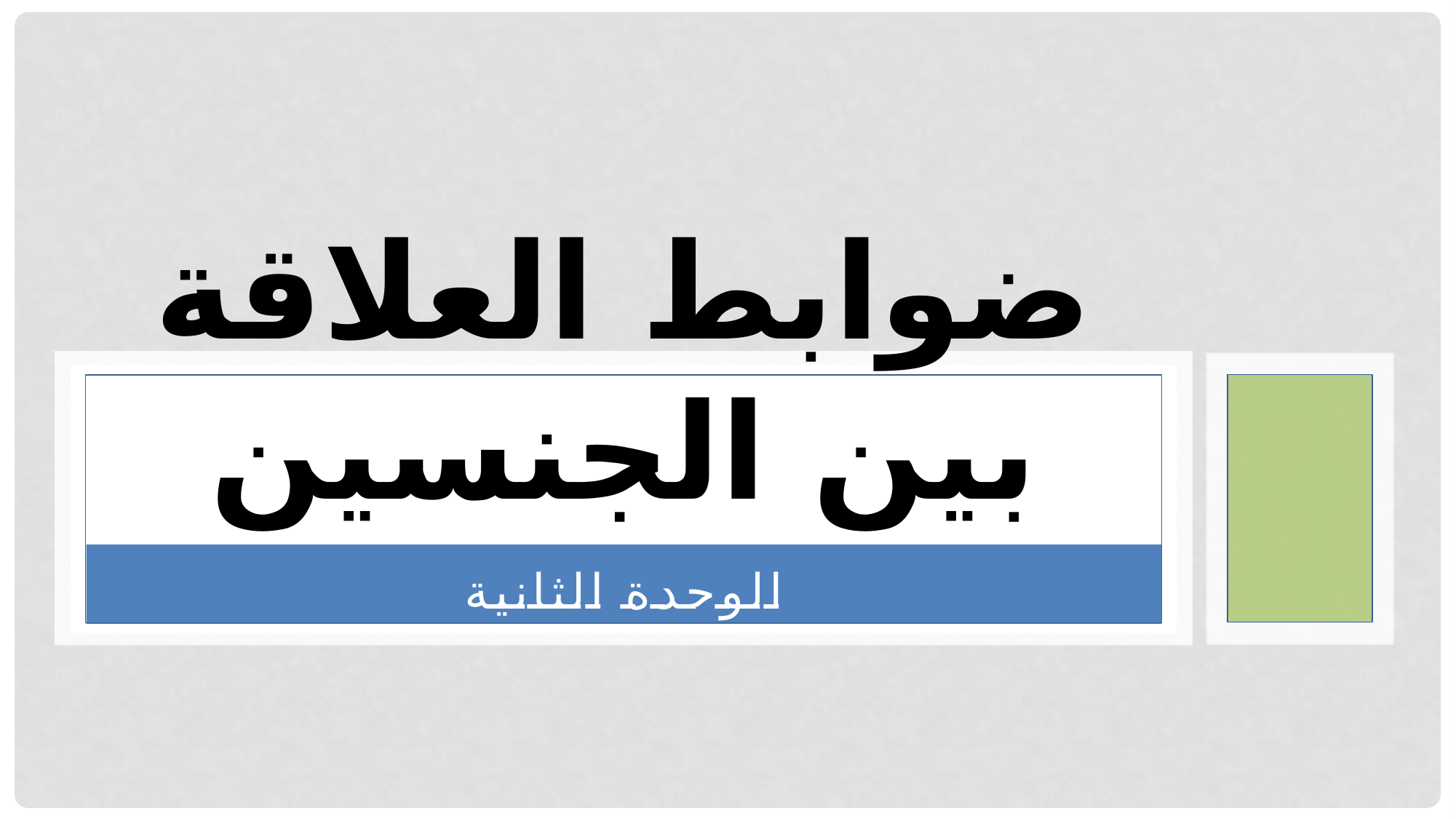

# ضوابط العلاقة بين الجنسين
الوحدة الثانية